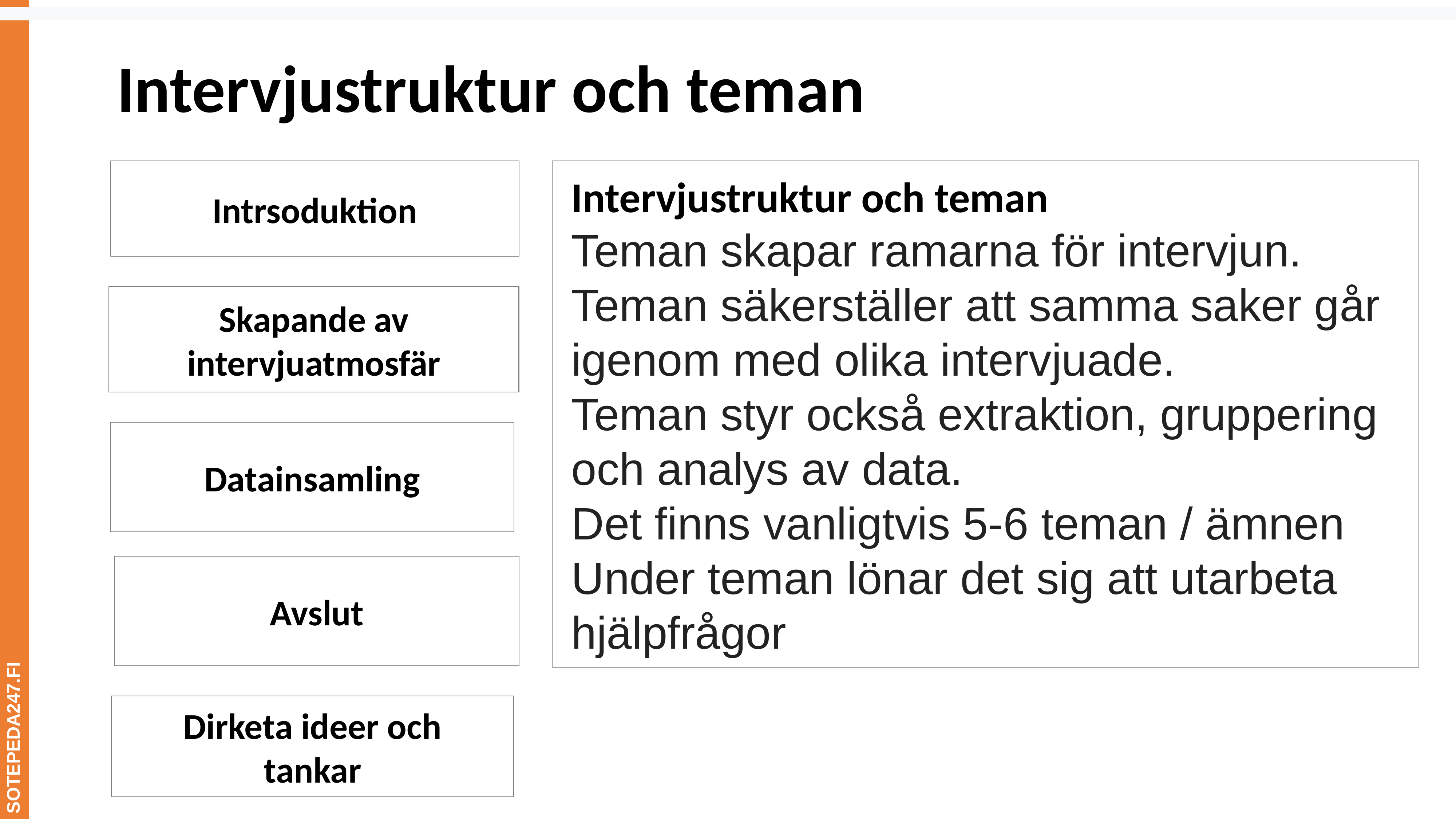

# Intervjustruktur och teman
Intervjustruktur och teman
Teman skapar ramarna för intervjun.
Teman säkerställer att samma saker går igenom med olika intervjuade.
Teman styr också extraktion, gruppering och analys av data.
Det finns vanligtvis 5-6 teman / ämnen Under teman lönar det sig att utarbeta hjälpfrågor
Intrsoduktion
Skapande av intervjuatmosfär
SOTEPEDA247.FI
Datainsamling
Avslut
Dirketa ideer och tankar